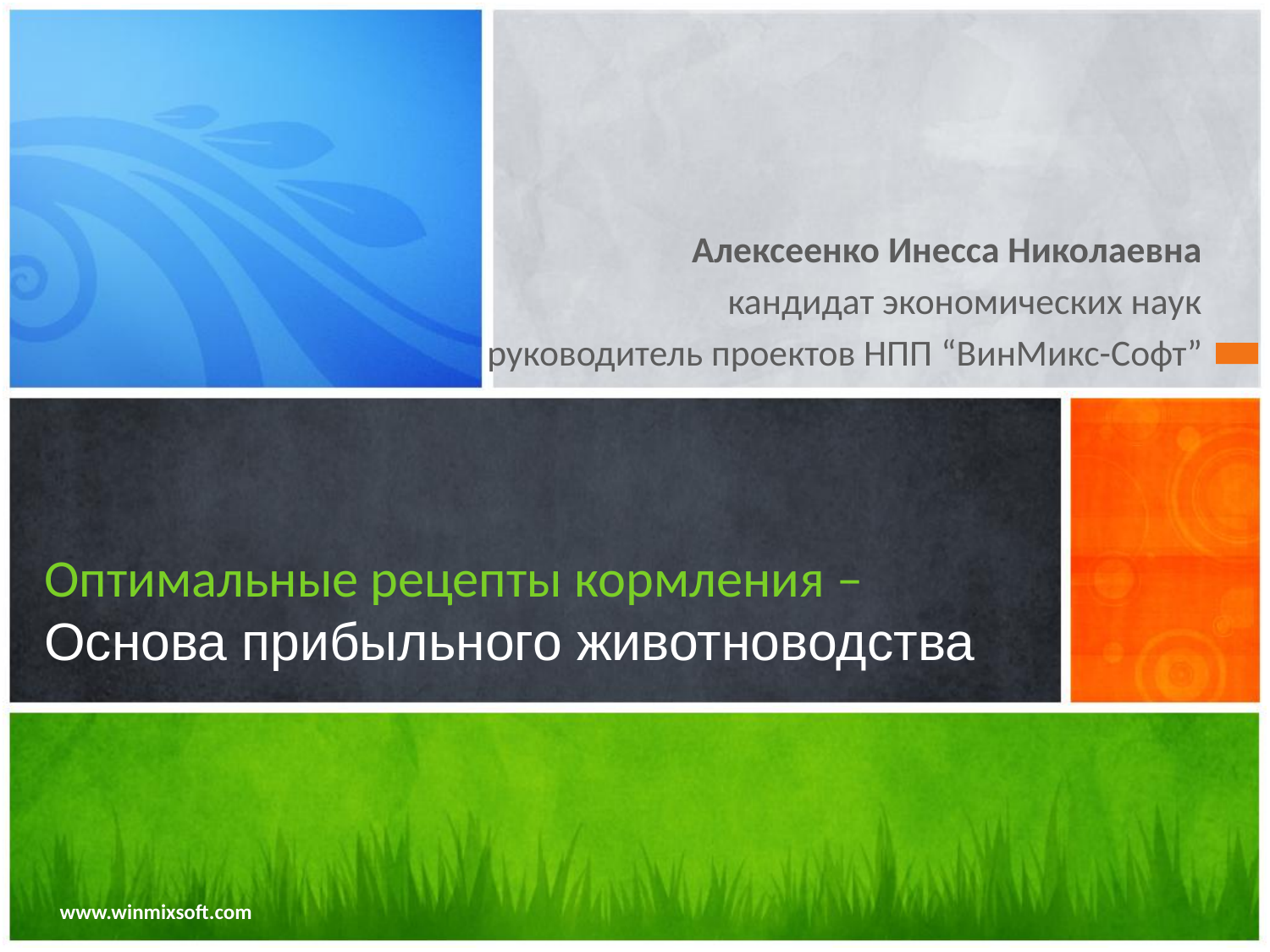

Алексеенко Инесса Николаевна
кандидат экономических наук
руководитель проектов НПП “ВинМикс-Софт”
# Оптимальные рецепты кормления – Основа прибыльного животноводства
www.winmixsoft.com